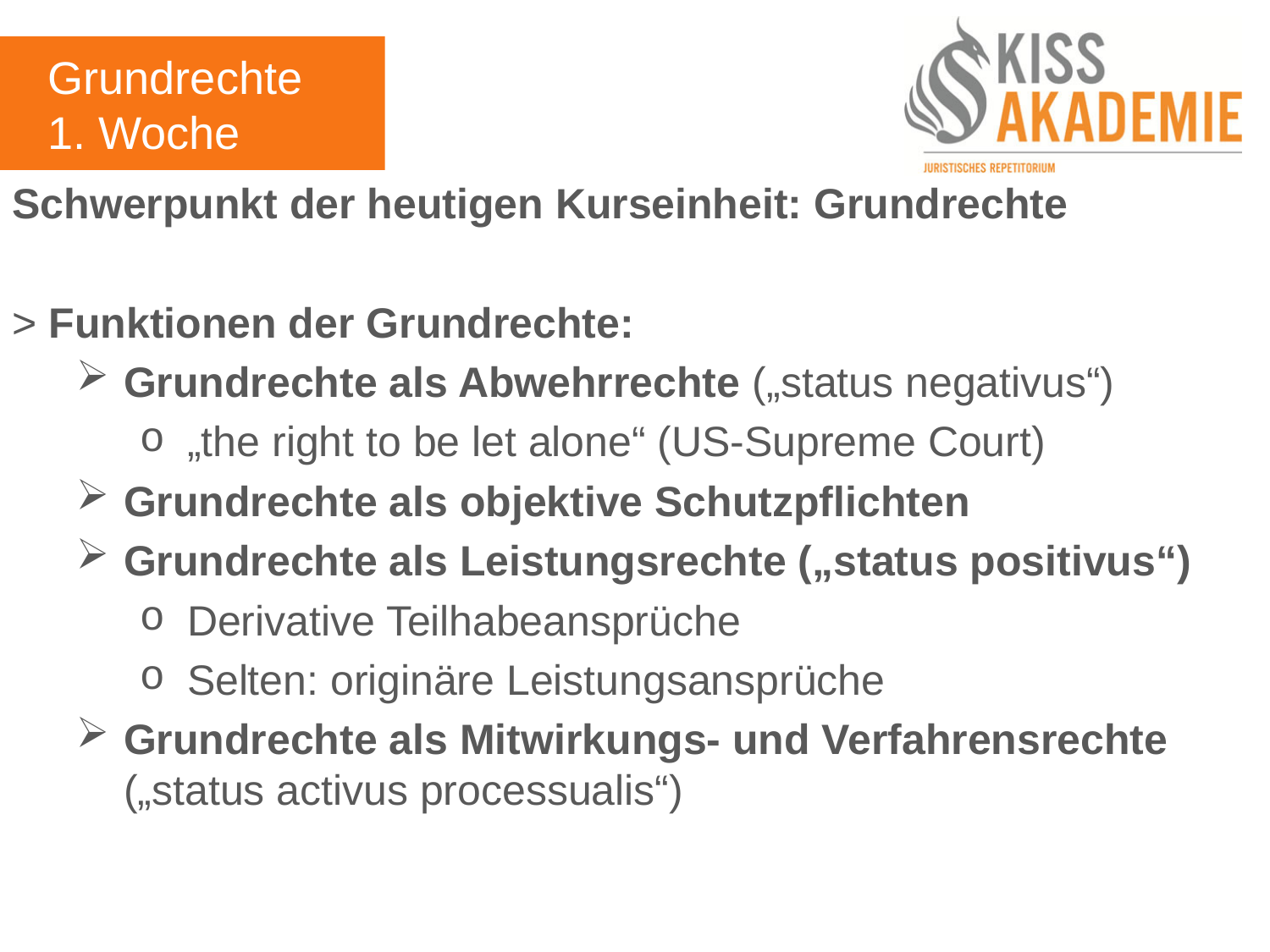

Grundrechte
1. Woche
Schwerpunkt der heutigen Kurseinheit: Grundrechte

> Funktionen der Grundrechte:
Grundrechte als Abwehrrechte („status negativus“)
„the right to be let alone“ (US-Supreme Court)
Grundrechte als objektive Schutzpflichten
Grundrechte als Leistungsrechte („status positivus“)
Derivative Teilhabeansprüche
Selten: originäre Leistungsansprüche
Grundrechte als Mitwirkungs- und Verfahrensrechte („status activus processualis“)